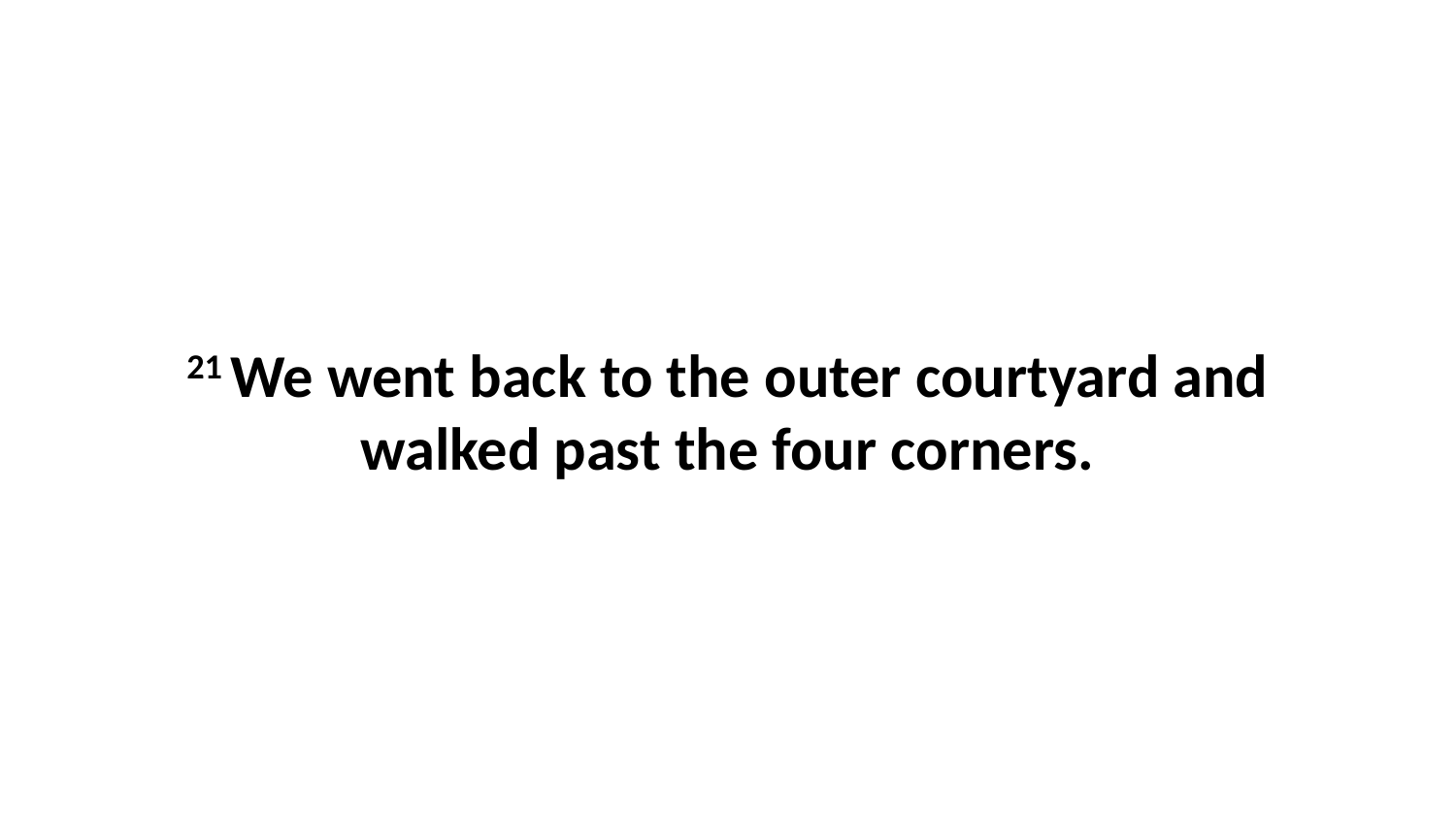

21 We went back to the outer courtyard and walked past the four corners.